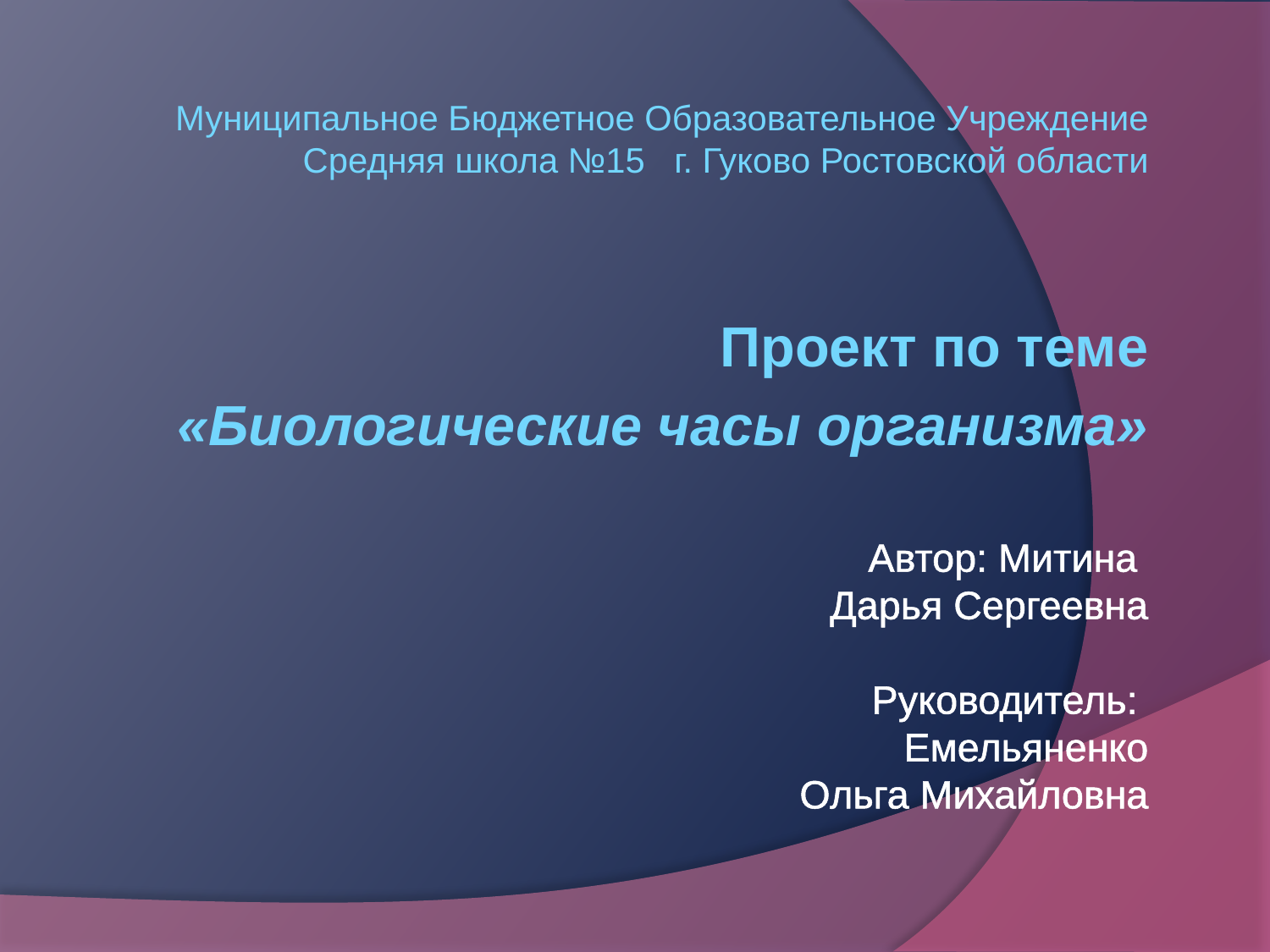

Муниципальное Бюджетное Образовательное Учреждение Средняя школа №15   г. Гуково Ростовской области

Проект по теме
«Биологические часы организма»

# Автор: Митина Дарья Сергеевна Руководитель: Емельяненко Ольга Михайловна